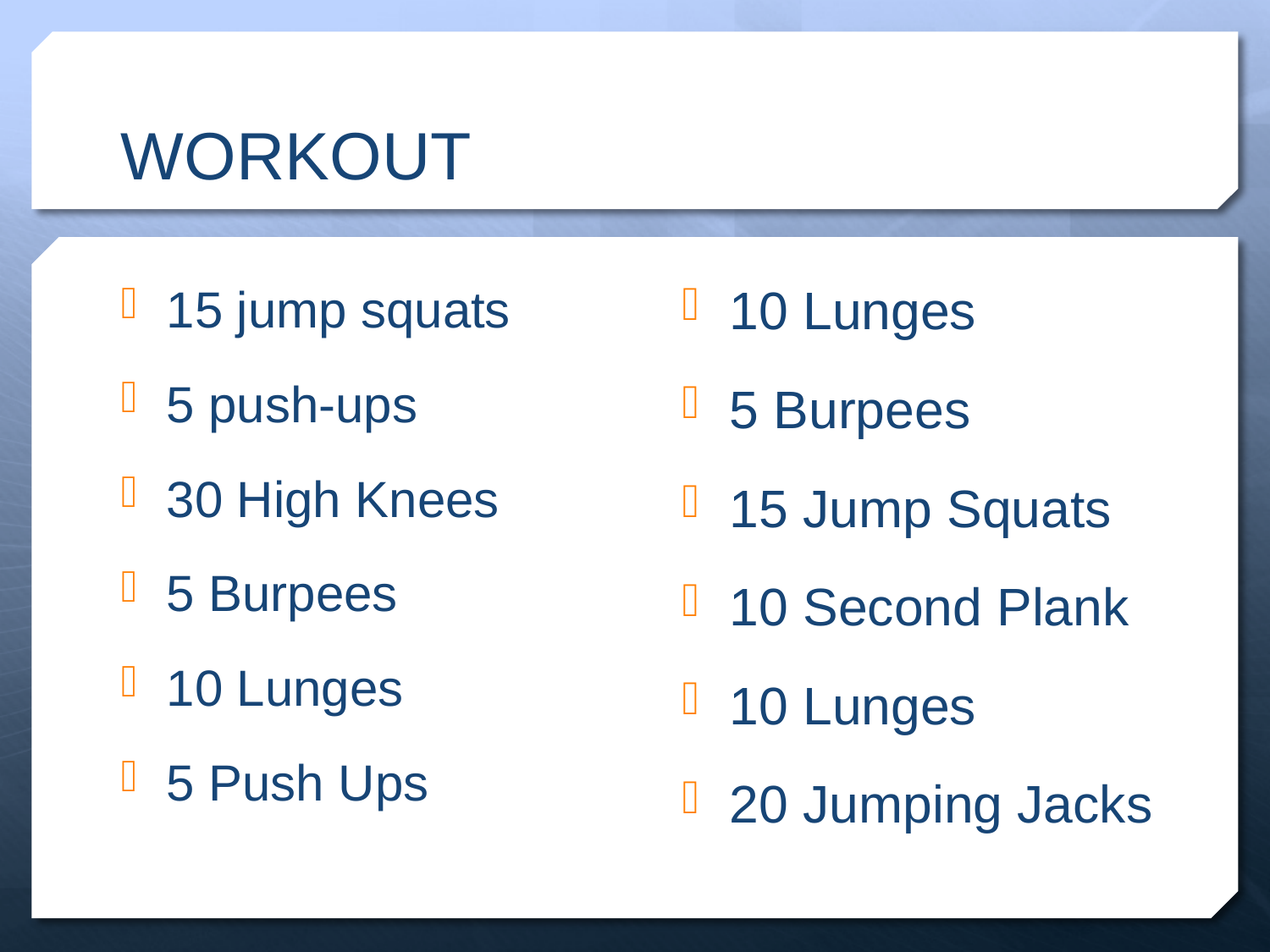

# WORKOUT
15 jump squats
5 push-ups
30 High Knees
5 Burpees
10 Lunges
5 Push Ups

10 Lunges
5 Burpees
15 Jump Squats
10 Second Plank
10 Lunges
20 Jumping Jacks